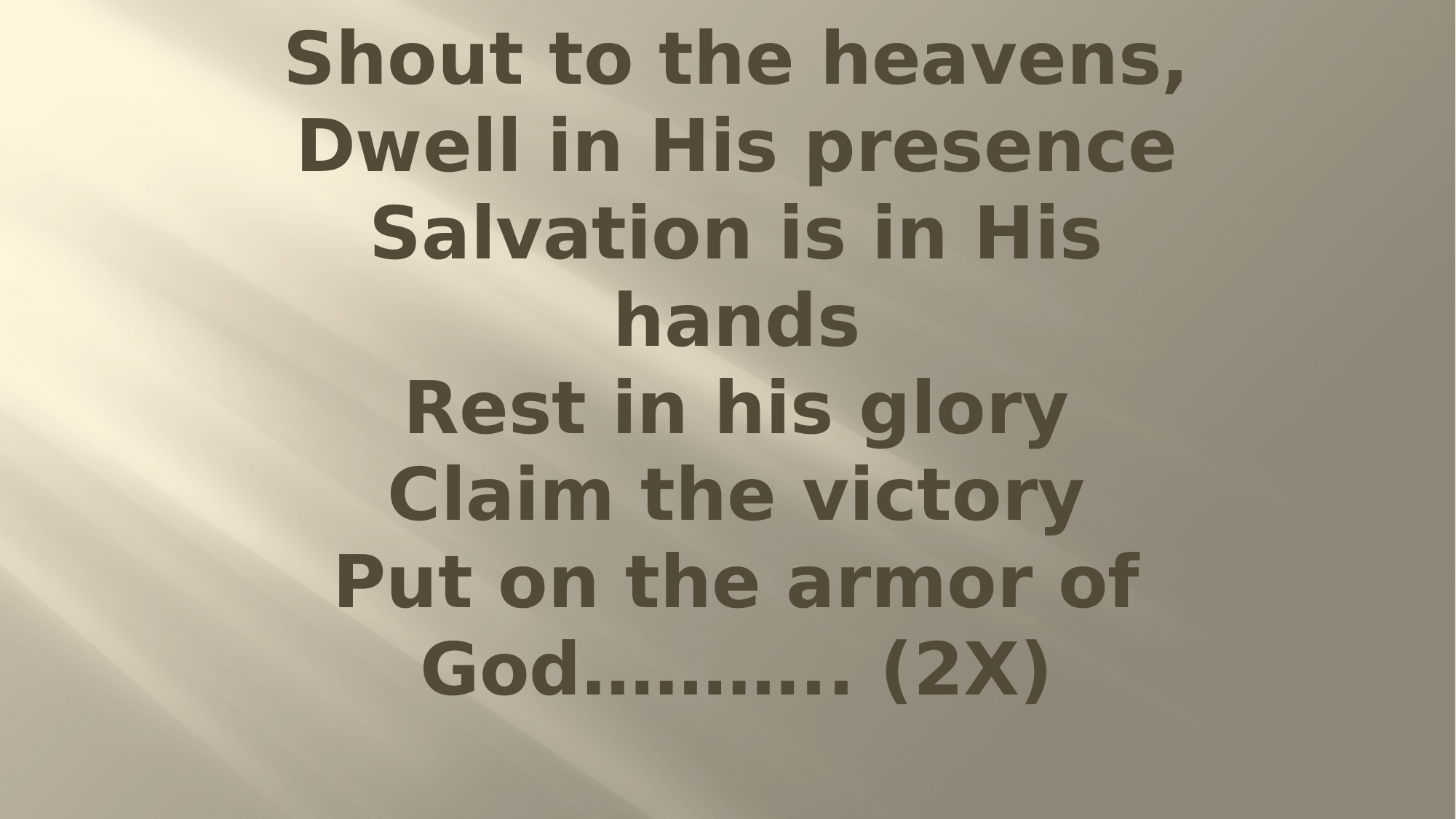

# Shout to the heavens, Dwell in His presence Salvation is in His hands Rest in his glory Claim the victory Put on the armor of God……….. (2X)